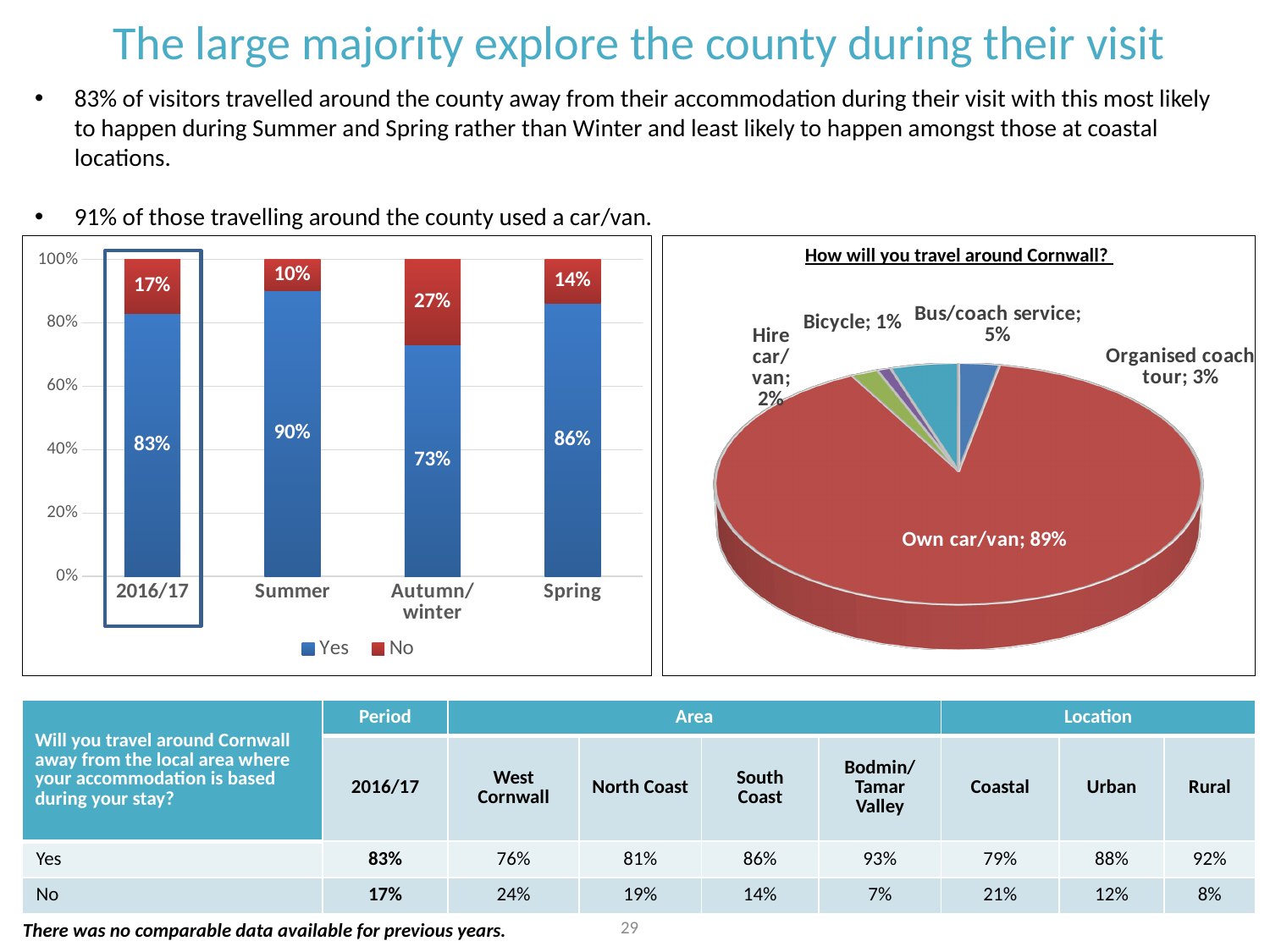

The large majority explore the county during their visit
83% of visitors travelled around the county away from their accommodation during their visit with this most likely to happen during Summer and Spring rather than Winter and least likely to happen amongst those at coastal locations.

91% of those travelling around the county used a car/van.

### Chart

| Category | Yes | No |
|---|---|---|
| 2016/17 | 0.83 | 0.17 |
| Summer | 0.9 | 0.1 |
| Autumn/winter | 0.73 | 0.27 |
| Spring | 0.86 | 0.14 |

[unsupported chart]

How will you travel around Cornwall?

| Will you travel around Cornwall away from the local area where your accommodation is based during your stay? | Period | Area |  |  |  | Location |  |  |
| --- | --- | --- | --- | --- | --- | --- | --- | --- |
|  | 2016/17 | West Cornwall | North Coast | South Coast | Bodmin/ Tamar Valley | Coastal | Urban | Rural |
| Yes | 83% | 76% | 81% | 86% | 93% | 79% | 88% | 92% |
| No | 17% | 24% | 19% | 14% | 7% | 21% | 12% | 8% |
29
There was no comparable data available for previous years.